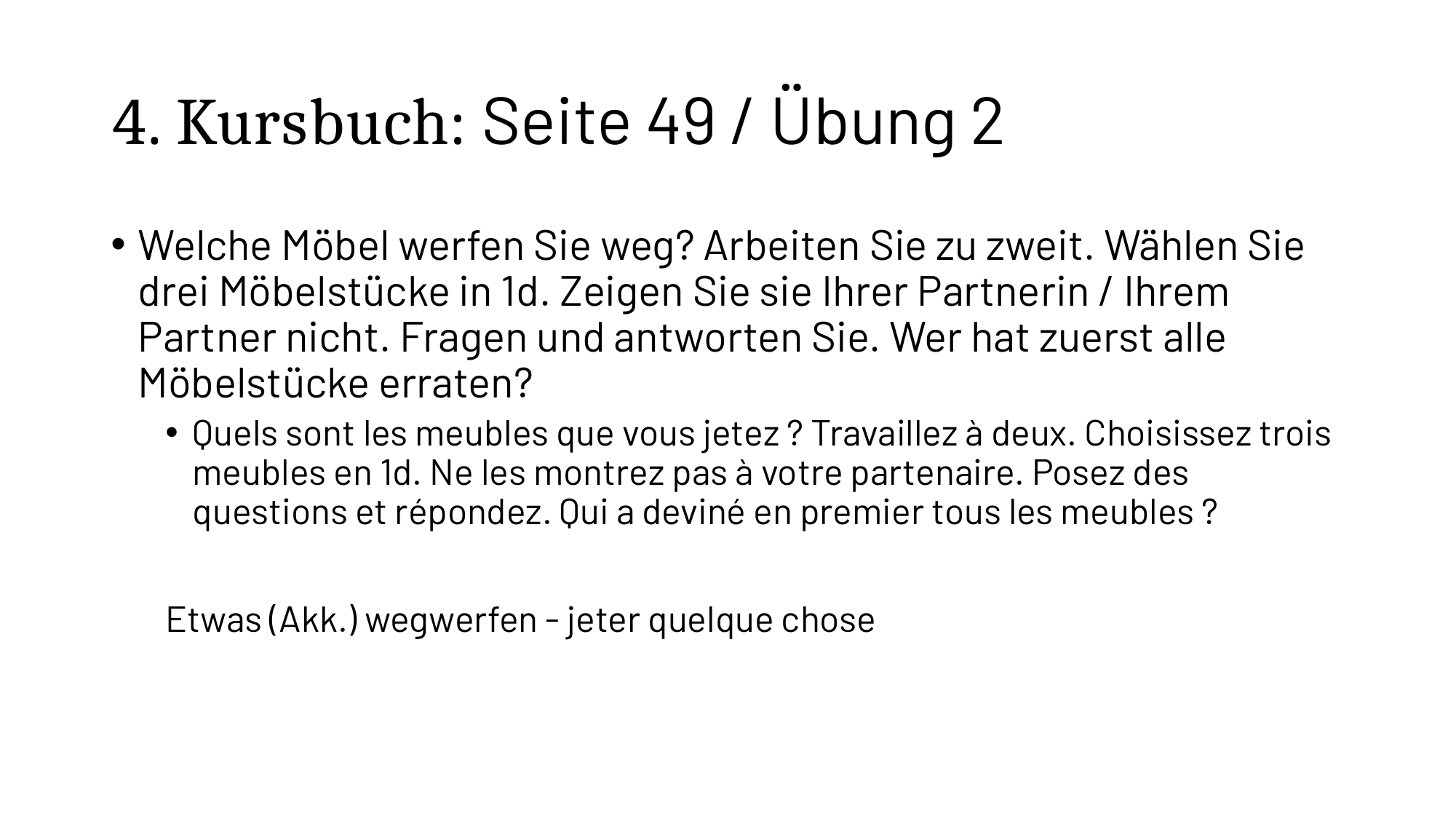

# 4. Kursbuch: Seite 49 / Übung 2
Welche Möbel werfen Sie weg? Arbeiten Sie zu zweit. Wählen Sie drei Möbelstücke in 1d. Zeigen Sie sie Ihrer Partnerin / Ihrem Partner nicht. Fragen und antworten Sie. Wer hat zuerst alle Möbelstücke erraten?
Quels sont les meubles que vous jetez ? Travaillez à deux. Choisissez trois meubles en 1d. Ne les montrez pas à votre partenaire. Posez des questions et répondez. Qui a deviné en premier tous les meubles ?

Etwas (Akk.) wegwerfen - jeter quelque chose